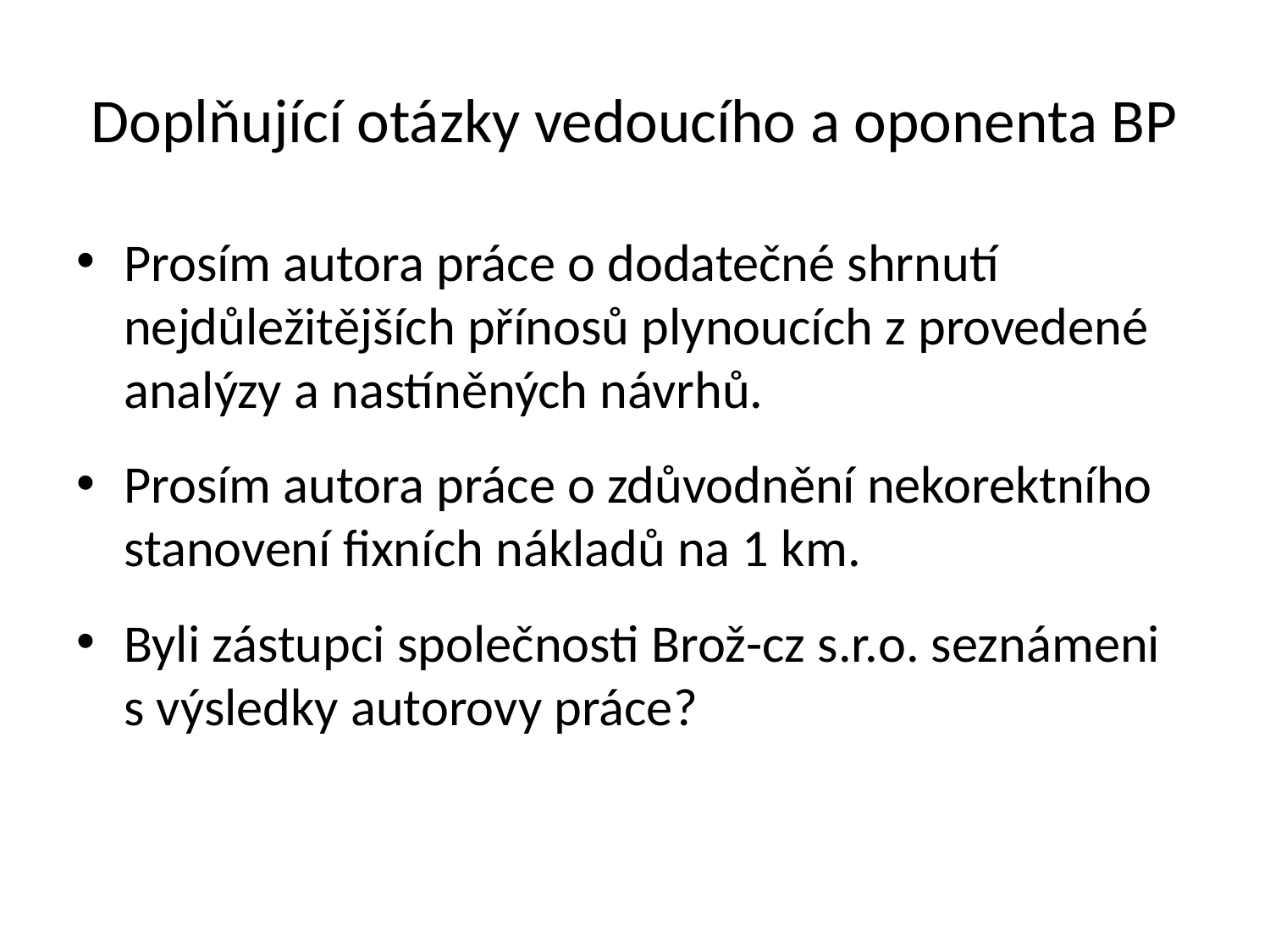

# Doplňující otázky vedoucího a oponenta BP
Prosím autora práce o dodatečné shrnutí nejdůležitějších přínosů plynoucích z provedené analýzy a nastíněných návrhů.
Prosím autora práce o zdůvodnění nekorektního stanovení fixních nákladů na 1 km.
Byli zástupci společnosti Brož-cz s.r.o. seznámeni s výsledky autorovy práce?